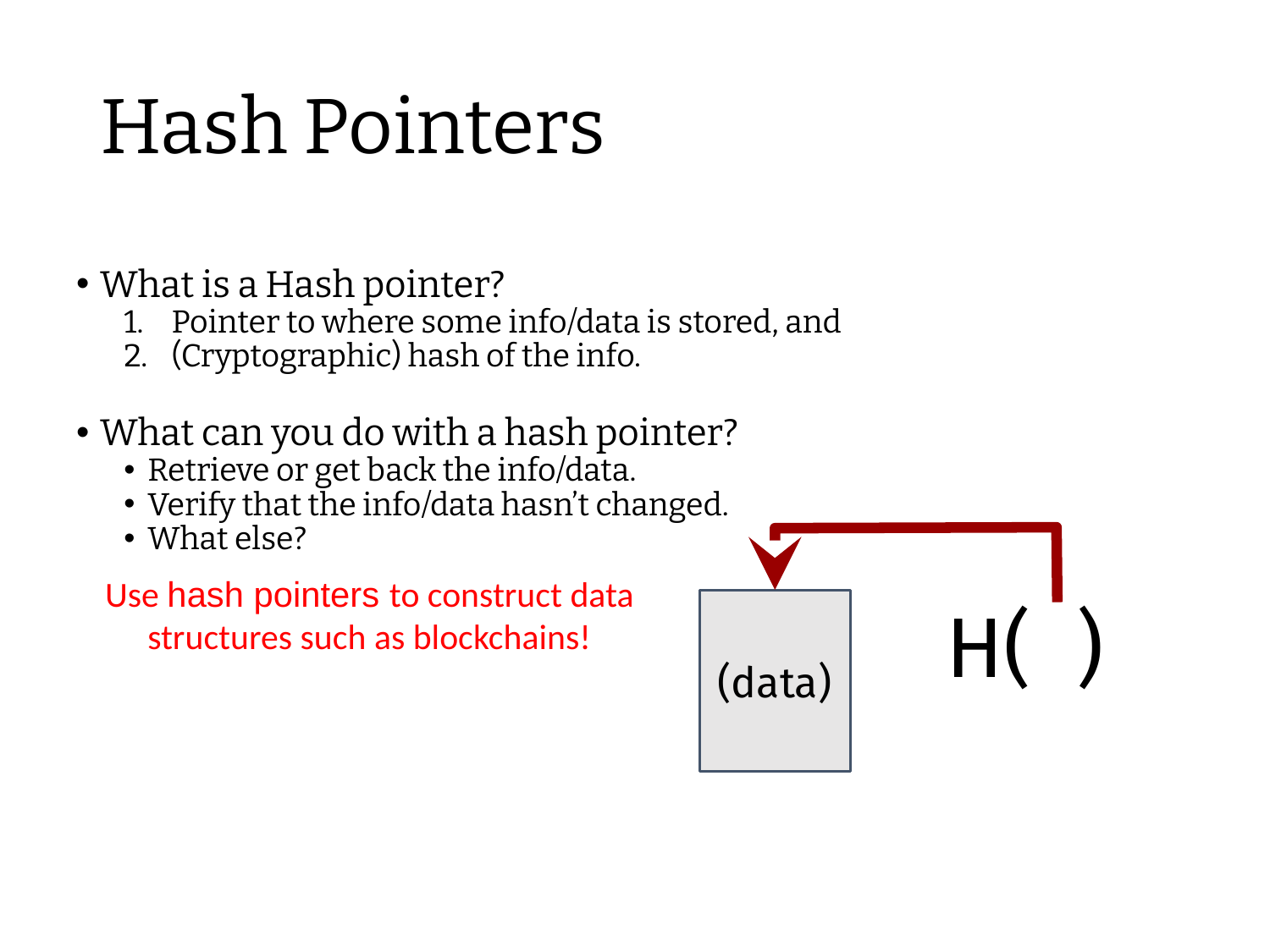

Hash Pointers
What is a Hash pointer?
Pointer to where some info/data is stored, and
(Cryptographic) hash of the info.

What can you do with a hash pointer?
Retrieve or get back the info/data.
Verify that the info/data hasn’t changed.
What else?

Use hash pointers to construct data structures such as blockchains!
H(  )
(data)